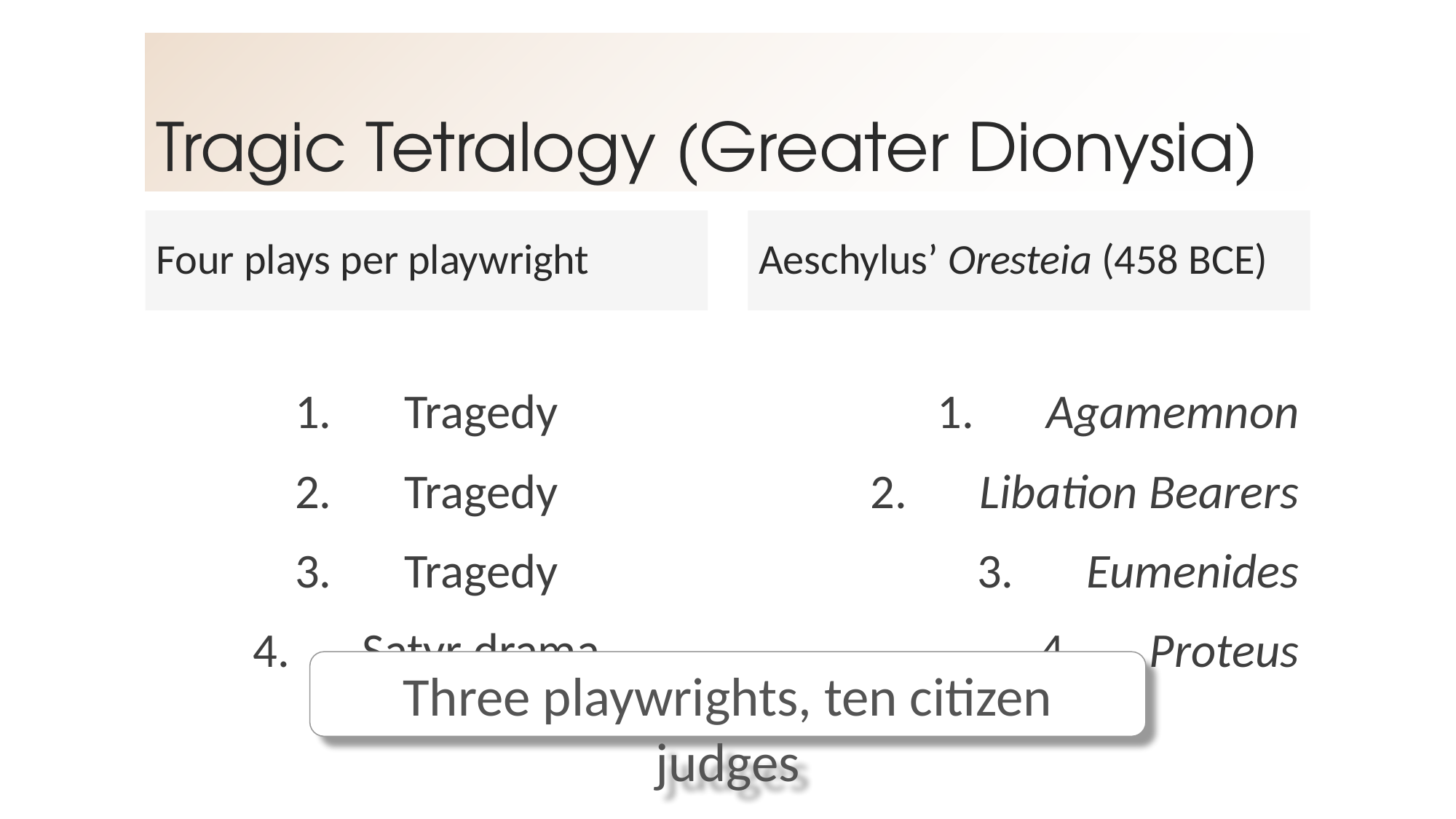

# Tragic Tetralogy (Greater Dionysia)
Four plays per playwright
Aeschylus’ Oresteia (458 BCE)
1.	Tragedy
2.	Tragedy
3.	Tragedy
4.	Satyr drama
1.	Agamemnon
2.	Libation Bearers
3.	Eumenides
4.	Proteus
Three playwrights, ten citizen judges